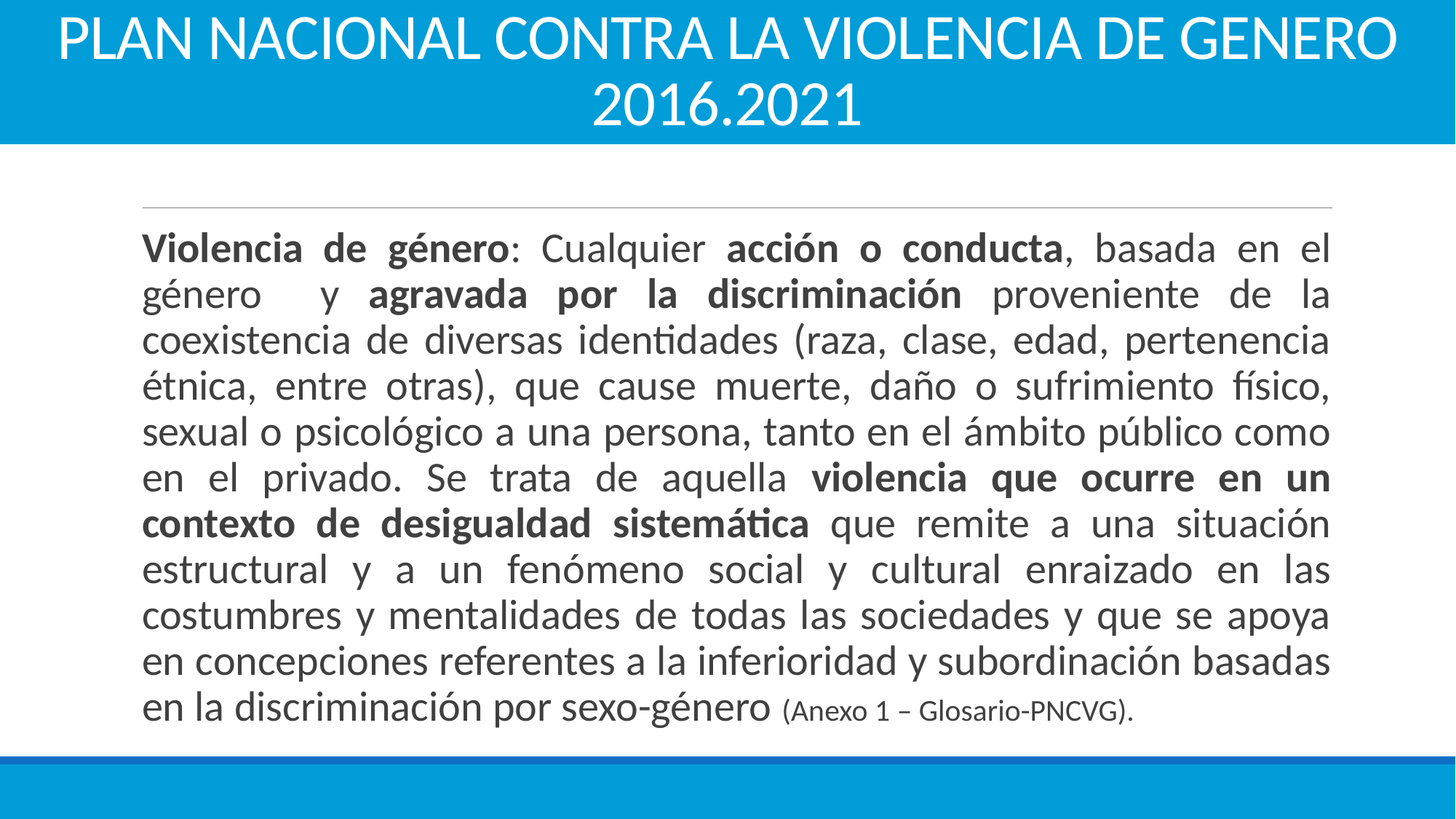

# PLAN NACIONAL CONTRA LA VIOLENCIA DE GENERO 2016.2021
Violencia de género: Cualquier acción o conducta, basada en el género  y agravada por la discriminación proveniente de la coexistencia de diversas identidades (raza, clase, edad, pertenencia étnica, entre otras), que cause muerte, daño o sufrimiento físico, sexual o psicológico a una persona, tanto en el ámbito público como en el privado. Se trata de aquella violencia que ocurre en un contexto de desigualdad sistemática que remite a una situación estructural y a un fenómeno social y cultural enraizado en las costumbres y mentalidades de todas las sociedades y que se apoya en concepciones referentes a la inferioridad y subordinación basadas en la discriminación por sexo-género (Anexo 1 – Glosario-PNCVG).